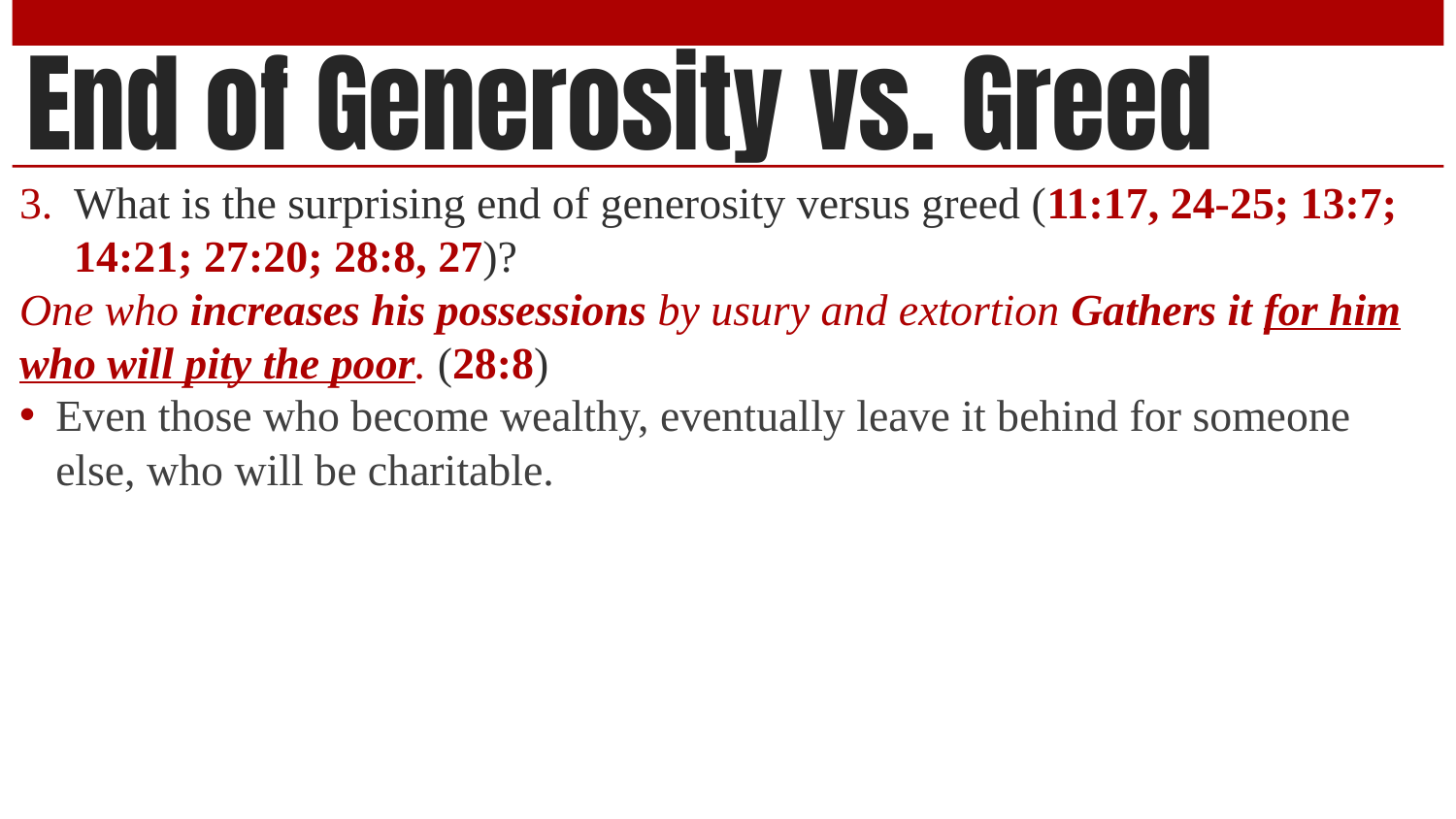

# End of Generosity vs. Greed
What is the surprising end of generosity versus greed (11:17, 24-25; 13:7; 14:21; 27:20; 28:8, 27)?
One who increases his possessions by usury and extortion Gathers it for him who will pity the poor. (28:8)
Even those who become wealthy, eventually leave it behind for someone else, who will be charitable.